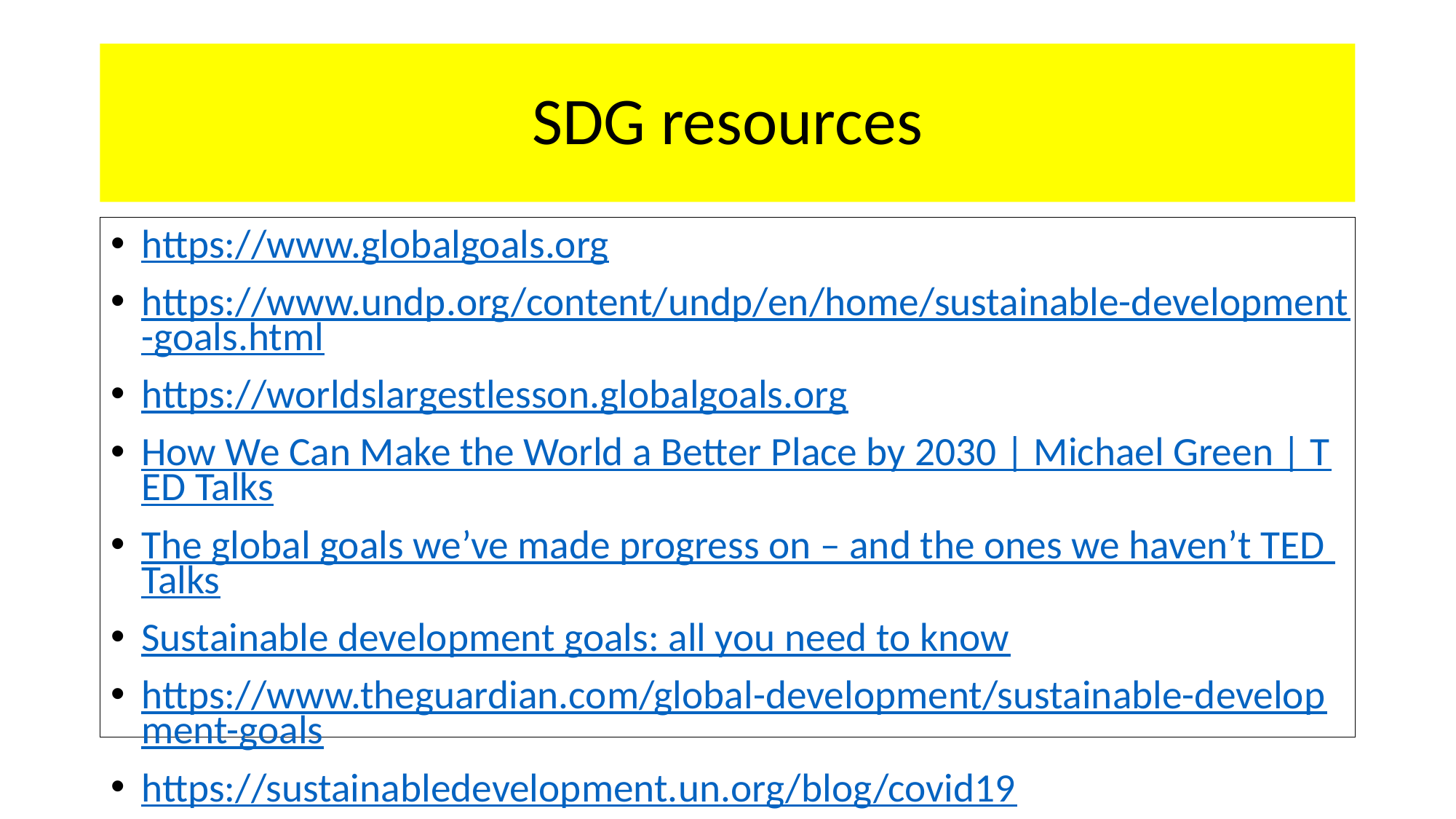

# SDG resources
https://www.globalgoals.org
https://www.undp.org/content/undp/en/home/sustainable-development-goals.html
https://worldslargestlesson.globalgoals.org
How We Can Make the World a Better Place by 2030 | Michael Green | TED Talks
The global goals we’ve made progress on – and the ones we haven’t TED Talks
Sustainable development goals: all you need to know
https://www.theguardian.com/global-development/sustainable-development-goals
https://sustainabledevelopment.un.org/blog/covid19
https://www.jkgeography.com/sustainable-development-goals.html